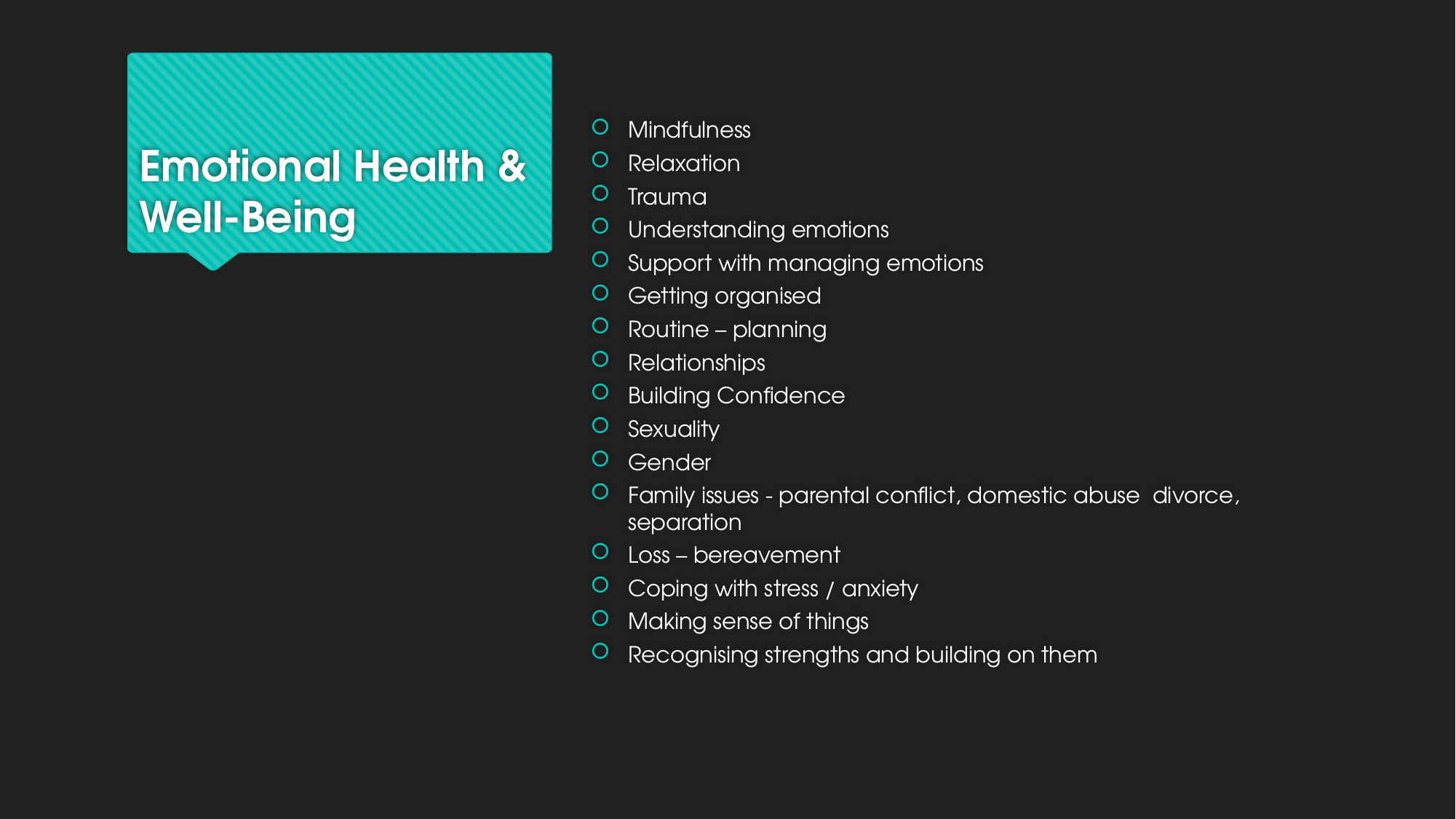

# Emotional Health & Well-Being

Mindfulness
Relaxation
Trauma
Understanding emotions
Support with managing emotions
Getting organised
Routine – planning
Relationships
Building Confidence
Sexuality
Gender
Family issues - parental conflict, domestic abuse  divorce, separation
Loss – bereavement
Coping with stress / anxiety
Making sense of things
Recognising strengths and building on them